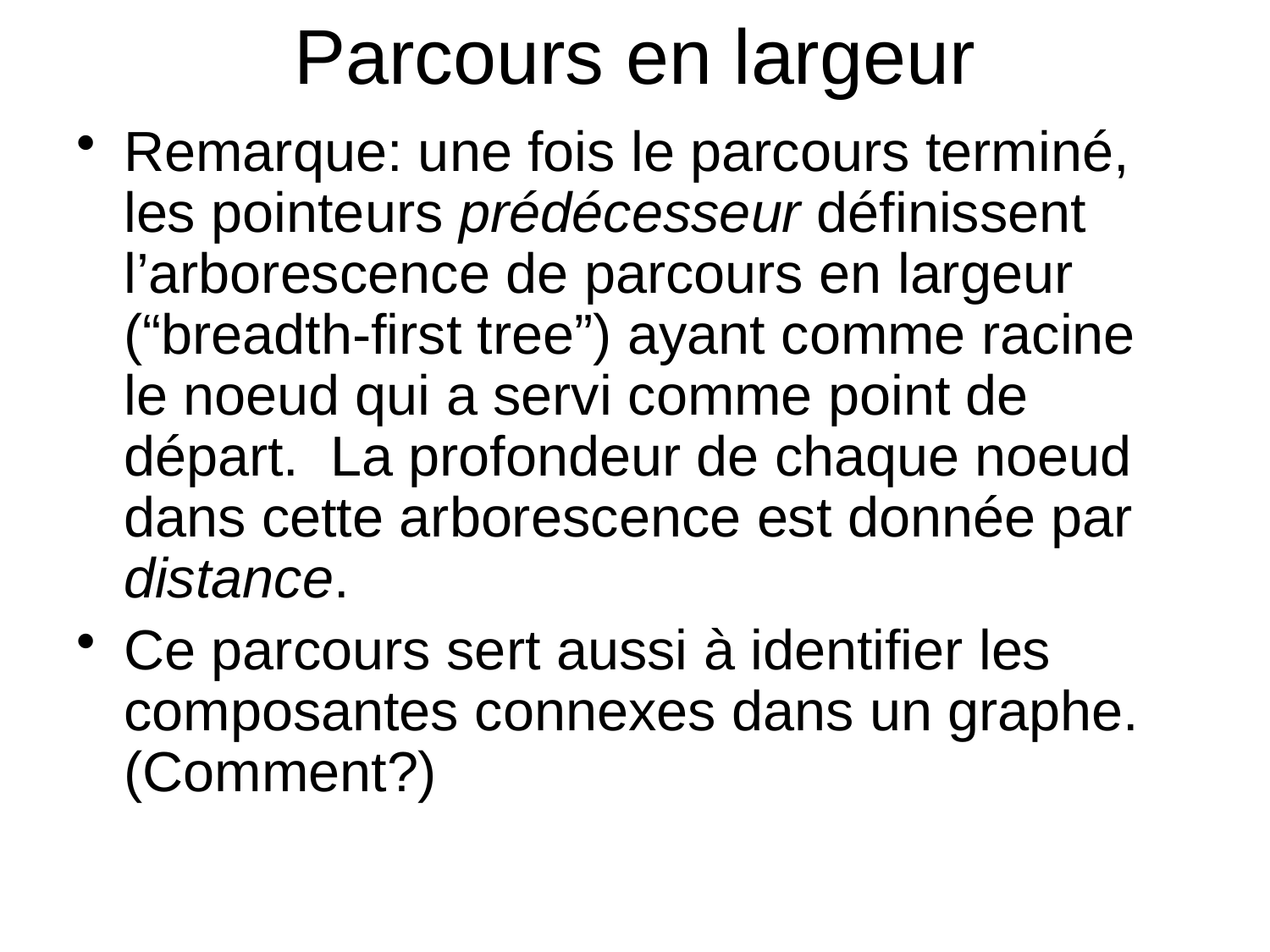

# Parcours en largeur
Remarque: une fois le parcours terminé, les pointeurs prédécesseur définissent l’arborescence de parcours en largeur (“breadth-first tree”) ayant comme racine le noeud qui a servi comme point de départ.  La profondeur de chaque noeud dans cette arborescence est donnée par distance.
Ce parcours sert aussi à identifier les composantes connexes dans un graphe. (Comment?)